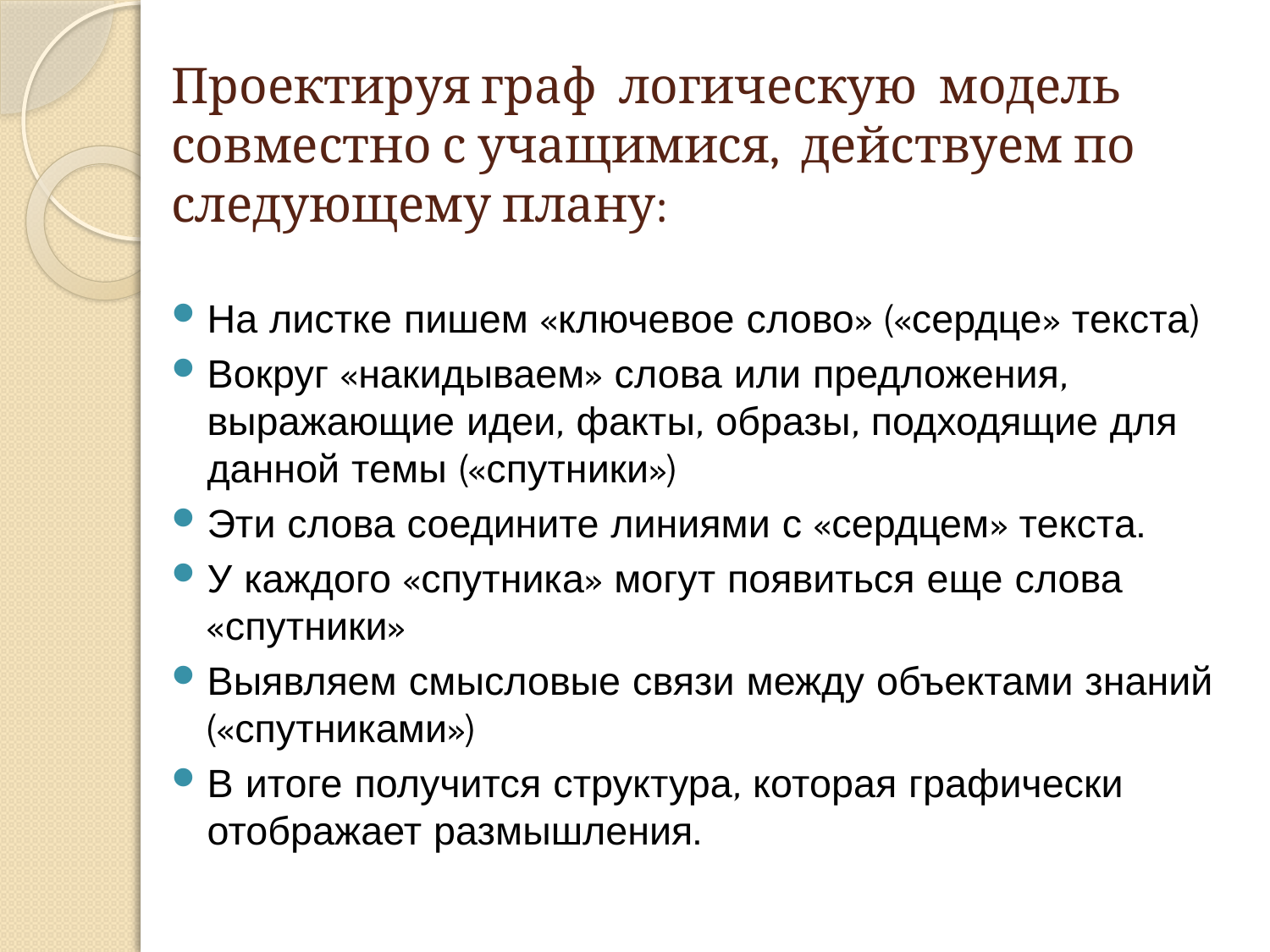

# Проектируя граф  логическую  модель совместно с учащимися,  действуем по следующему плану:
На листке пишем «ключевое слово» («сердце» текста)
Вокруг «накидываем» слова или предложения, выражающие идеи, факты, образы, подходящие для данной темы («спутники»)
Эти слова соедините линиями с «сердцем» текста.
У каждого «спутника» могут появиться еще слова «спутники»
Выявляем смысловые связи между объектами знаний («спутниками»)
В итоге получится структура, которая графически отображает размышления.